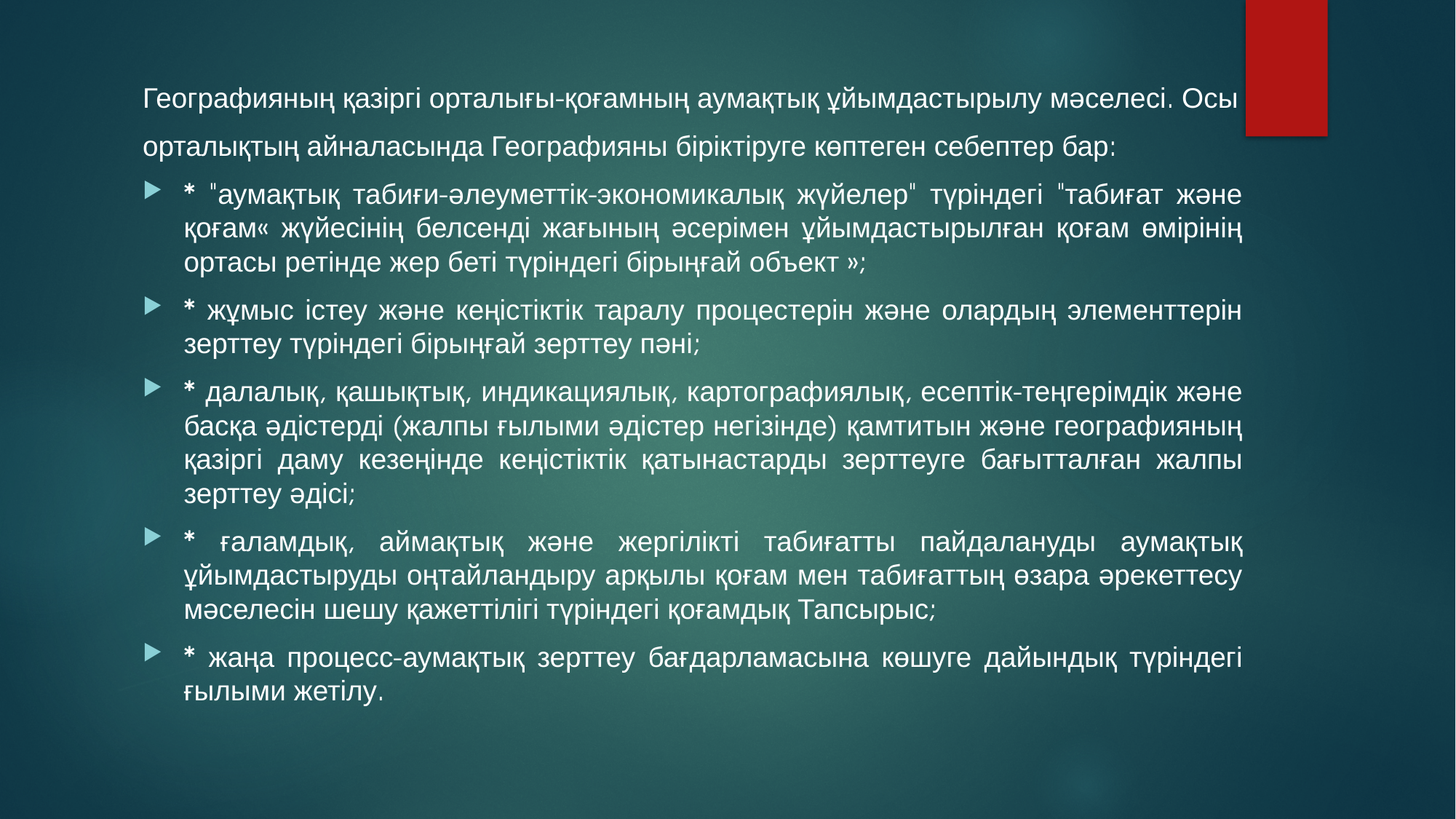

Географияның қазіргі орталығы-қоғамның аумақтық ұйымдастырылу мәселесі. Осы
орталықтың айналасында Географияны біріктіруге көптеген себептер бар:
* "аумақтық табиғи-әлеуметтік-экономикалық жүйелер" түріндегі "табиғат және қоғам« жүйесінің белсенді жағының әсерімен ұйымдастырылған қоғам өмірінің ортасы ретінде жер беті түріндегі бірыңғай объект »;
* жұмыс істеу және кеңістіктік таралу процестерін және олардың элементтерін зерттеу түріндегі бірыңғай зерттеу пәні;
* далалық, қашықтық, индикациялық, картографиялық, есептік-теңгерімдік және басқа әдістерді (жалпы ғылыми әдістер негізінде) қамтитын және географияның қазіргі даму кезеңінде кеңістіктік қатынастарды зерттеуге бағытталған жалпы зерттеу әдісі;
* ғаламдық, аймақтық және жергілікті табиғатты пайдалануды аумақтық ұйымдастыруды оңтайландыру арқылы қоғам мен табиғаттың өзара әрекеттесу мәселесін шешу қажеттілігі түріндегі қоғамдық Тапсырыс;
* жаңа процесс-аумақтық зерттеу бағдарламасына көшуге дайындық түріндегі ғылыми жетілу.